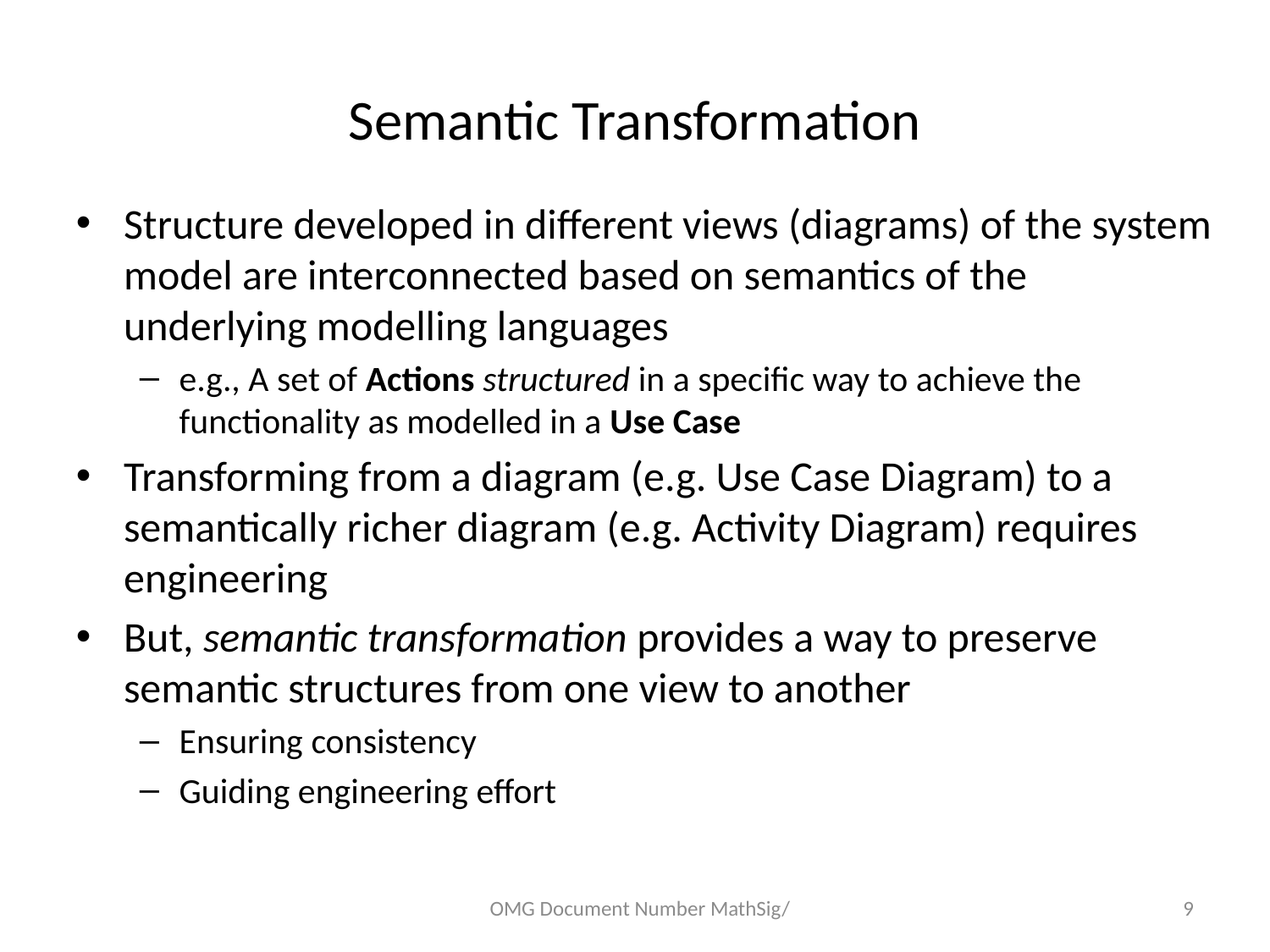

# Semantic Transformation
Structure developed in different views (diagrams) of the system model are interconnected based on semantics of the underlying modelling languages
e.g., A set of Actions structured in a specific way to achieve the functionality as modelled in a Use Case
Transforming from a diagram (e.g. Use Case Diagram) to a semantically richer diagram (e.g. Activity Diagram) requires engineering
But, semantic transformation provides a way to preserve semantic structures from one view to another
Ensuring consistency
Guiding engineering effort

OMG Document Number MathSig/
9